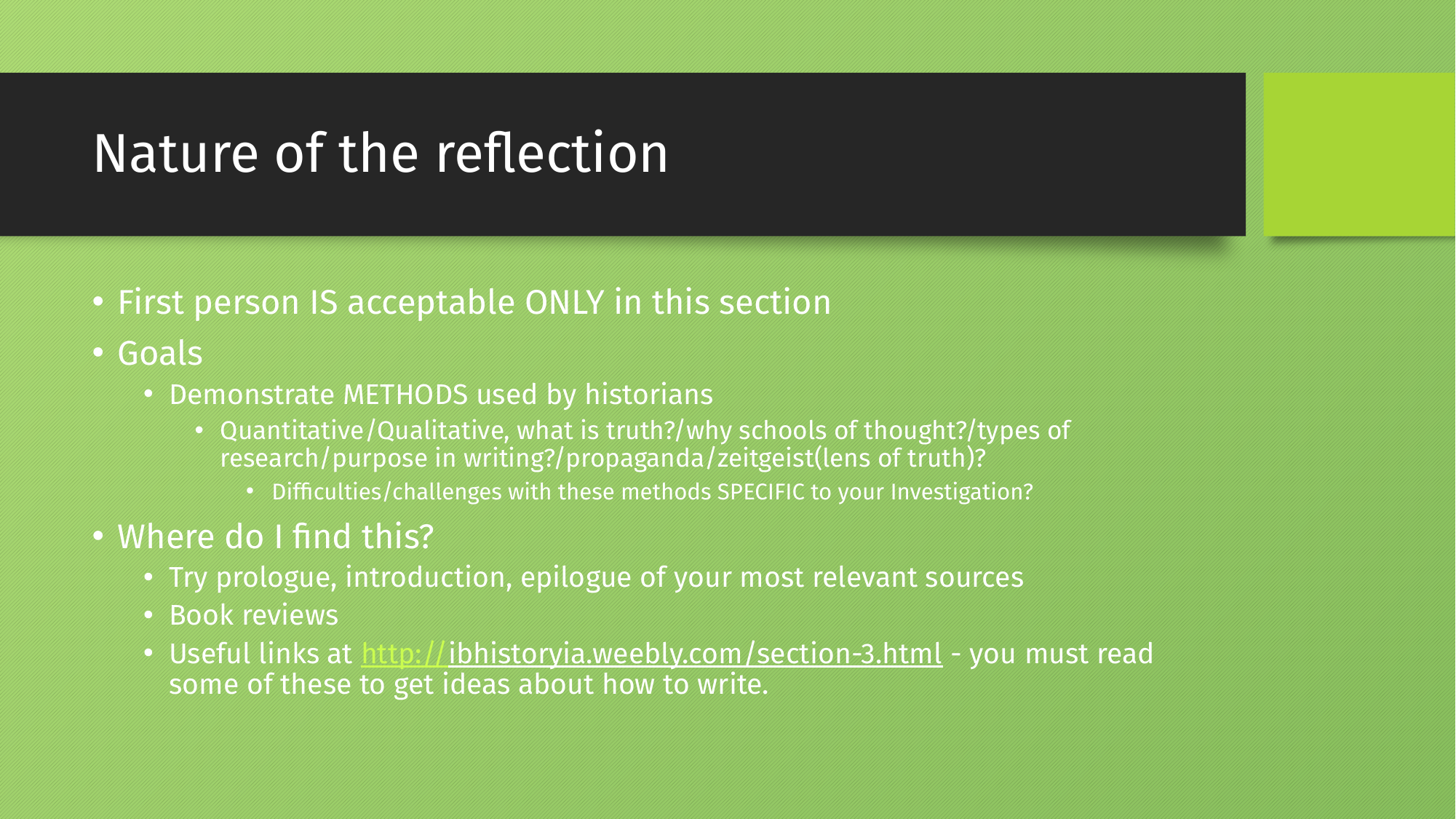

# Nature of the reflection
First person IS acceptable ONLY in this section
Goals
Demonstrate METHODS used by historians
Quantitative/Qualitative, what is truth?/why schools of thought?/types of research/purpose in writing?/propaganda/zeitgeist(lens of truth)?
Difficulties/challenges with these methods SPECIFIC to your Investigation?
Where do I find this?
Try prologue, introduction, epilogue of your most relevant sources
Book reviews
Useful links at http://ibhistoryia.weebly.com/section-3.html - you must read some of these to get ideas about how to write.